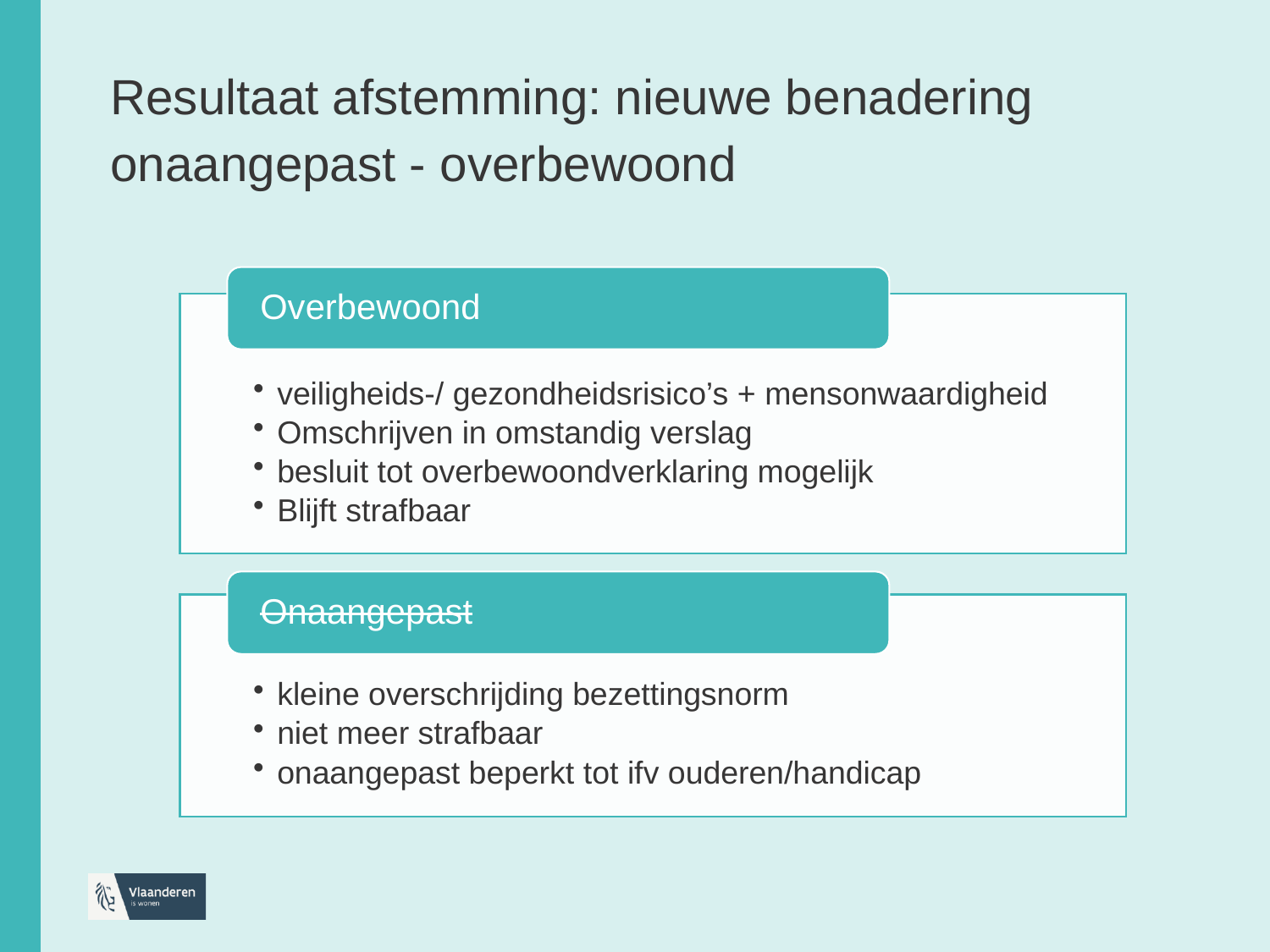

# Resultaat afstemming: nieuwe benadering onaangepast - overbewoond
veiligheids-/ gezondheidsrisico’s + mensonwaardigheid
Omschrijven in omstandig verslag
besluit tot overbewoondverklaring mogelijk
Blijft strafbaar
Overbewoond
kleine overschrijding bezettingsnorm
niet meer strafbaar
onaangepast beperkt tot ifv ouderen/handicap
Onaangepast